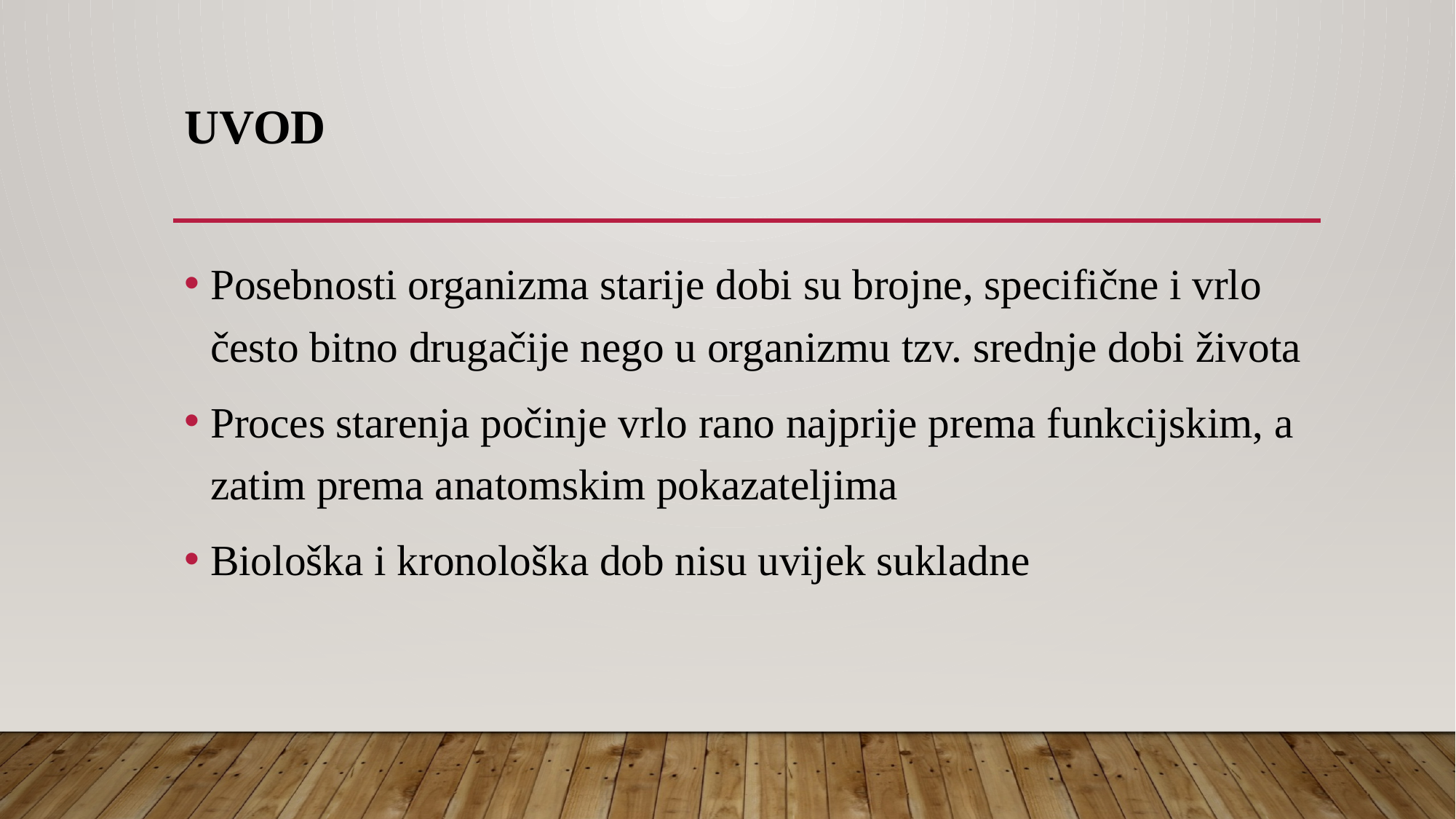

# Uvod
Posebnosti organizma starije dobi su brojne, specifične i vrlo često bitno drugačije nego u organizmu tzv. srednje dobi života
Proces starenja počinje vrlo rano najprije prema funkcijskim, a zatim prema anatomskim pokazateljima
Biološka i kronološka dob nisu uvijek sukladne